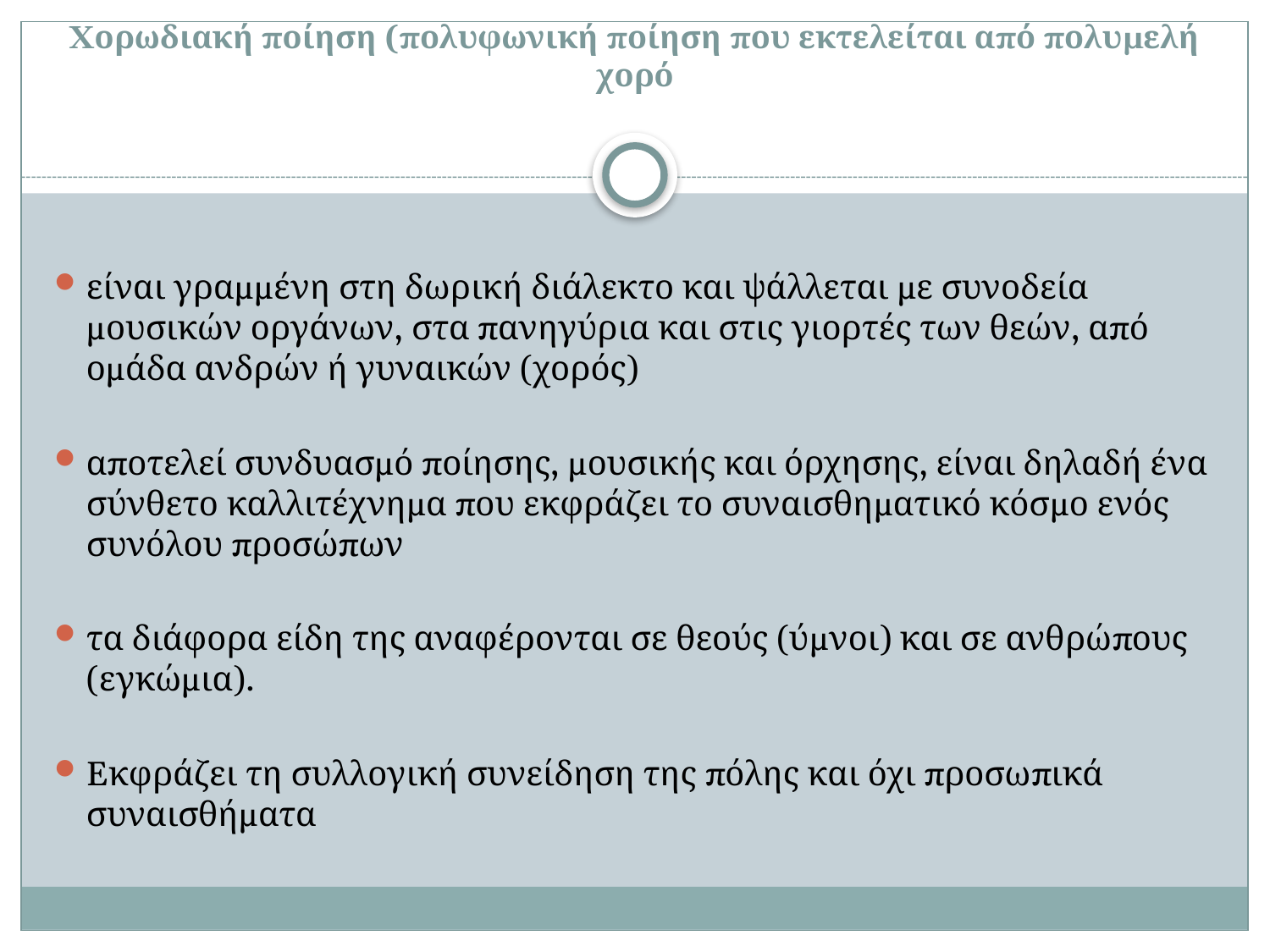

# Xορωδιακή ποίηση (πολυφωνική ποίηση που εκτελείται από πολυμελή χορό

είναι γραμμένη στη δωρική διάλεκτο και ψάλλεται με συνοδεία μουσικών οργάνων, στα πανηγύρια και στις γιορτές των θεών, από ομάδα ανδρών ή γυναικών (χορός)

αποτελεί συνδυασμό ποίησης, μουσικής και όρχησης, είναι δηλαδή ένα σύνθετο καλλιτέχνημα που εκφράζει το συναισθηματικό κόσμο ενός συνόλου προσώπων

τα διάφορα είδη της αναφέρονται σε θεούς (ύμνοι) και σε ανθρώπους (εγκώμια).

Εκφράζει τη συλλογική συνείδηση της πόλης και όχι προσωπικά συναισθήματα